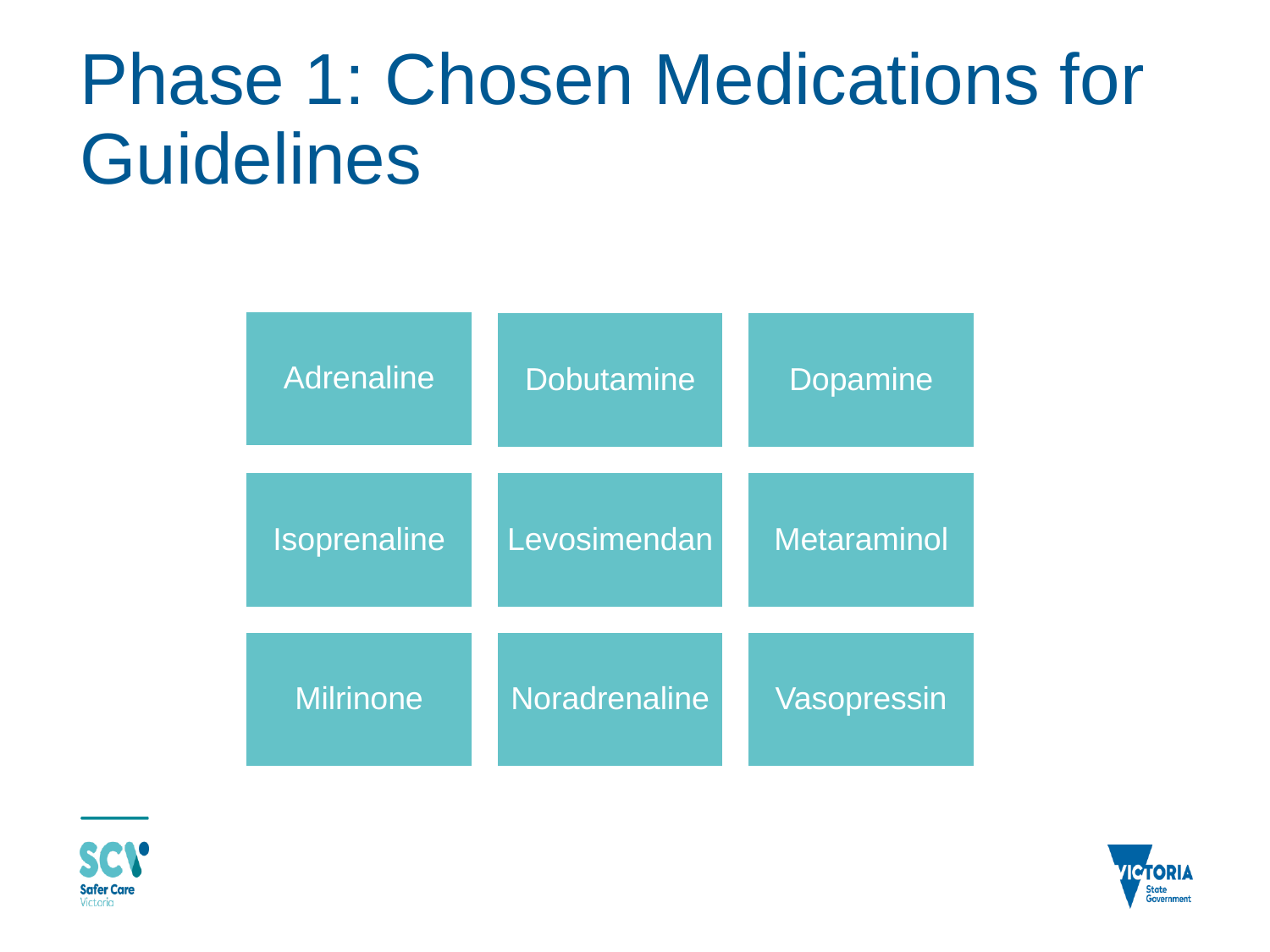

# Phase 1: Chosen Medications for Guidelines
Adrenaline
Dobutamine
Dopamine
Isoprenaline
Levosimendan
Metaraminol
Milrinone
Noradrenaline
Vasopressin